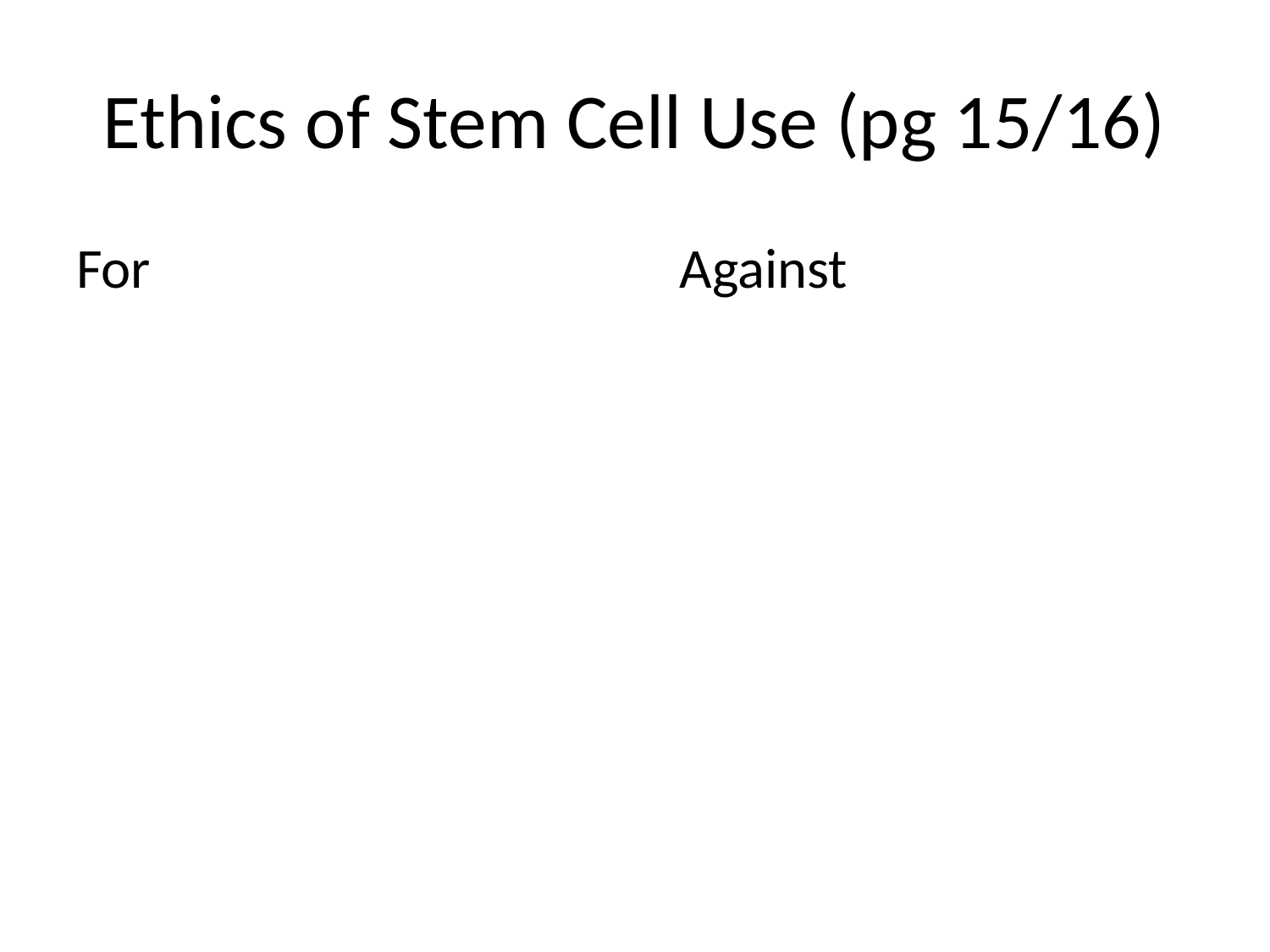

# Ethics of Stem Cell Use (pg 15/16)
For
Against